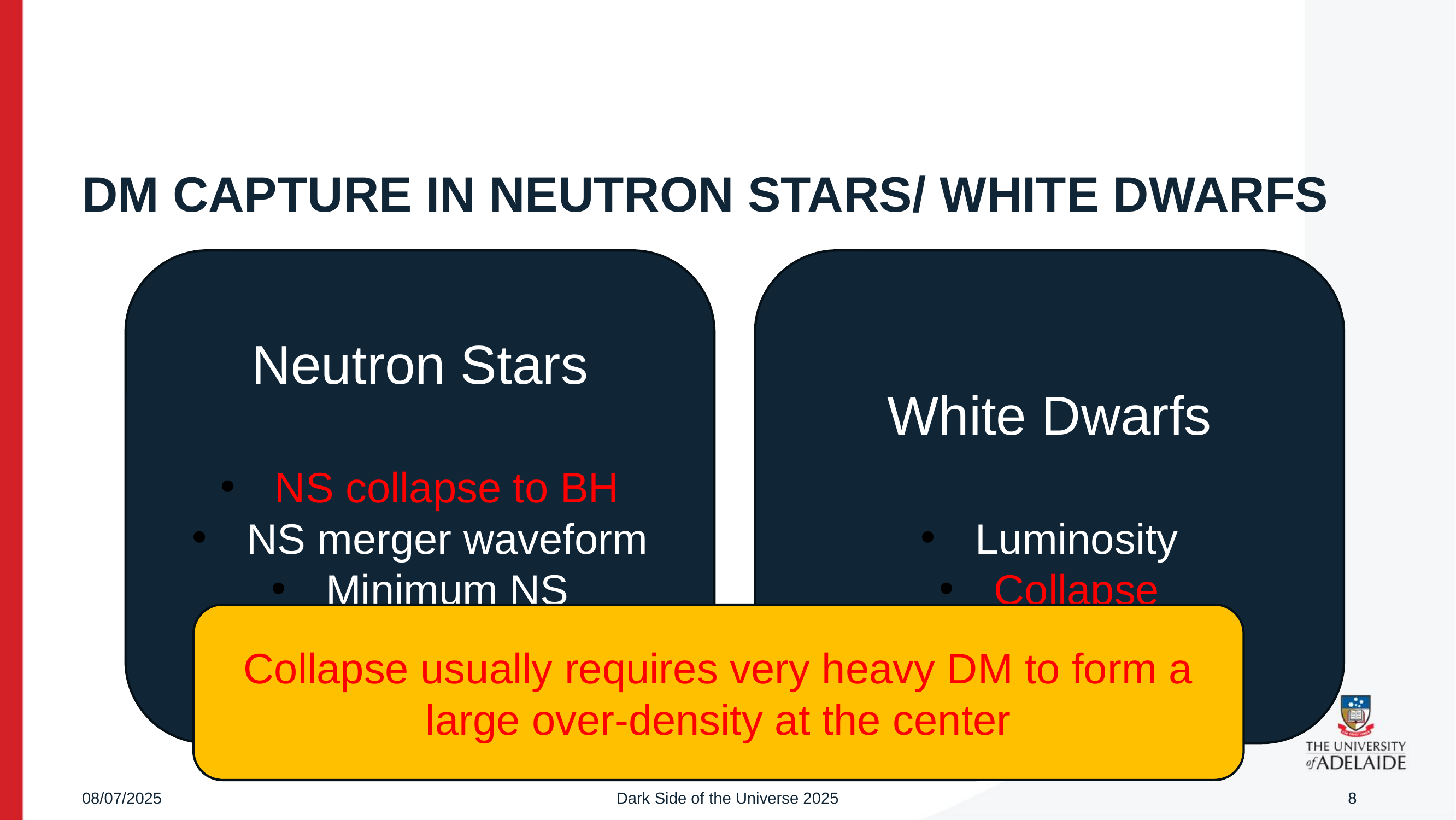

# DM capture in neutron stars/ White dwarfs
White Dwarfs

Luminosity
Collapse
Neutron Stars

NS collapse to BH
NS merger waveform
Minimum NS temperature
Collapse usually requires very heavy DM to form a large over-density at the center
08/07/2025
Dark Side of the Universe 2025
8